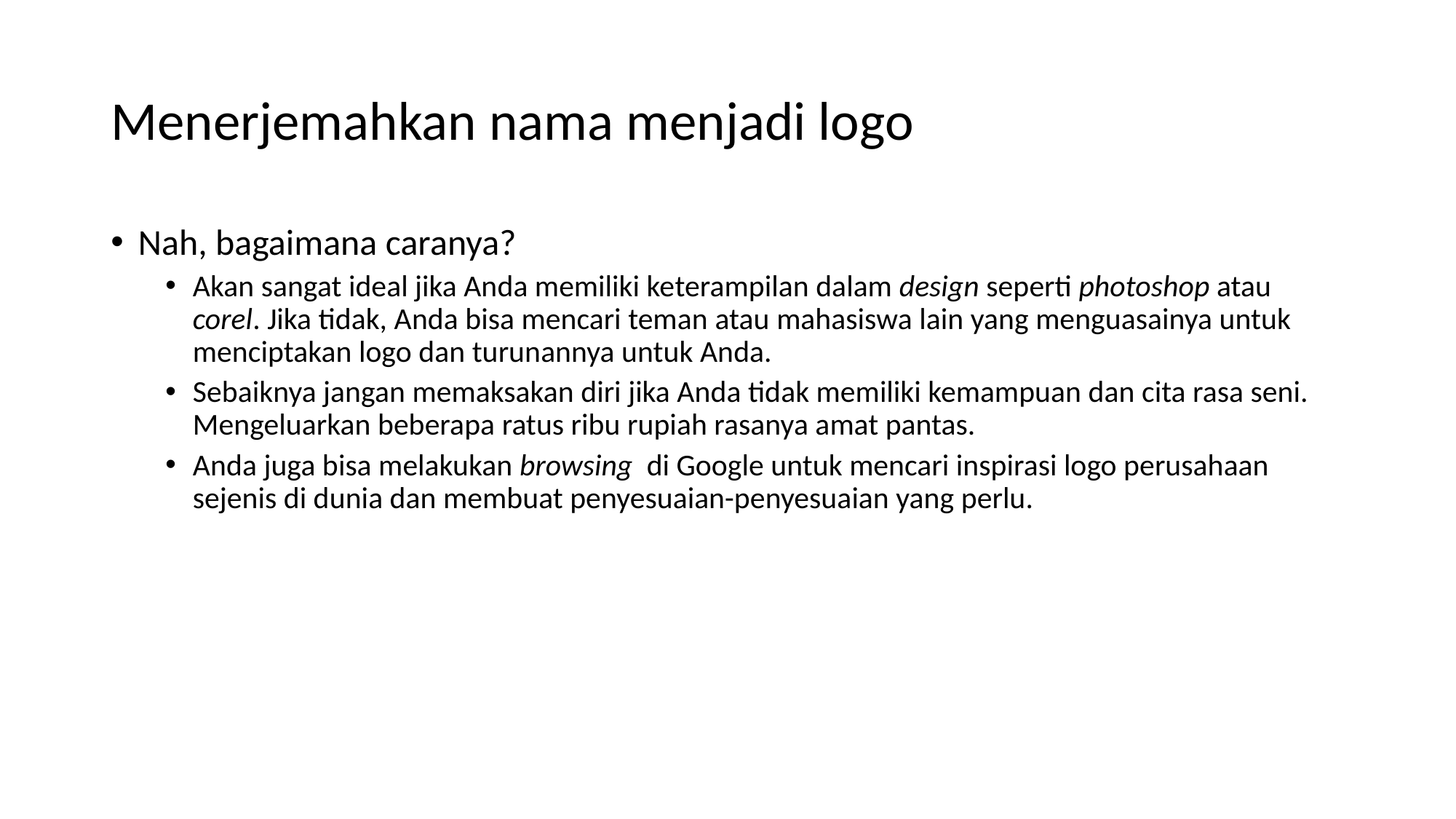

Menerjemahkan nama menjadi logo
Nah, bagaimana caranya?
Akan sangat ideal jika Anda memiliki keterampilan dalam design seperti photoshop atau corel. Jika tidak, Anda bisa mencari teman atau mahasiswa lain yang menguasainya untuk menciptakan logo dan turunannya untuk Anda.
Sebaiknya jangan memaksakan diri jika Anda tidak memiliki kemampuan dan cita rasa seni. Mengeluarkan beberapa ratus ribu rupiah rasanya amat pantas.
Anda juga bisa melakukan browsing  di Google untuk mencari inspirasi logo perusahaan sejenis di dunia dan membuat penyesuaian-penyesuaian yang perlu.